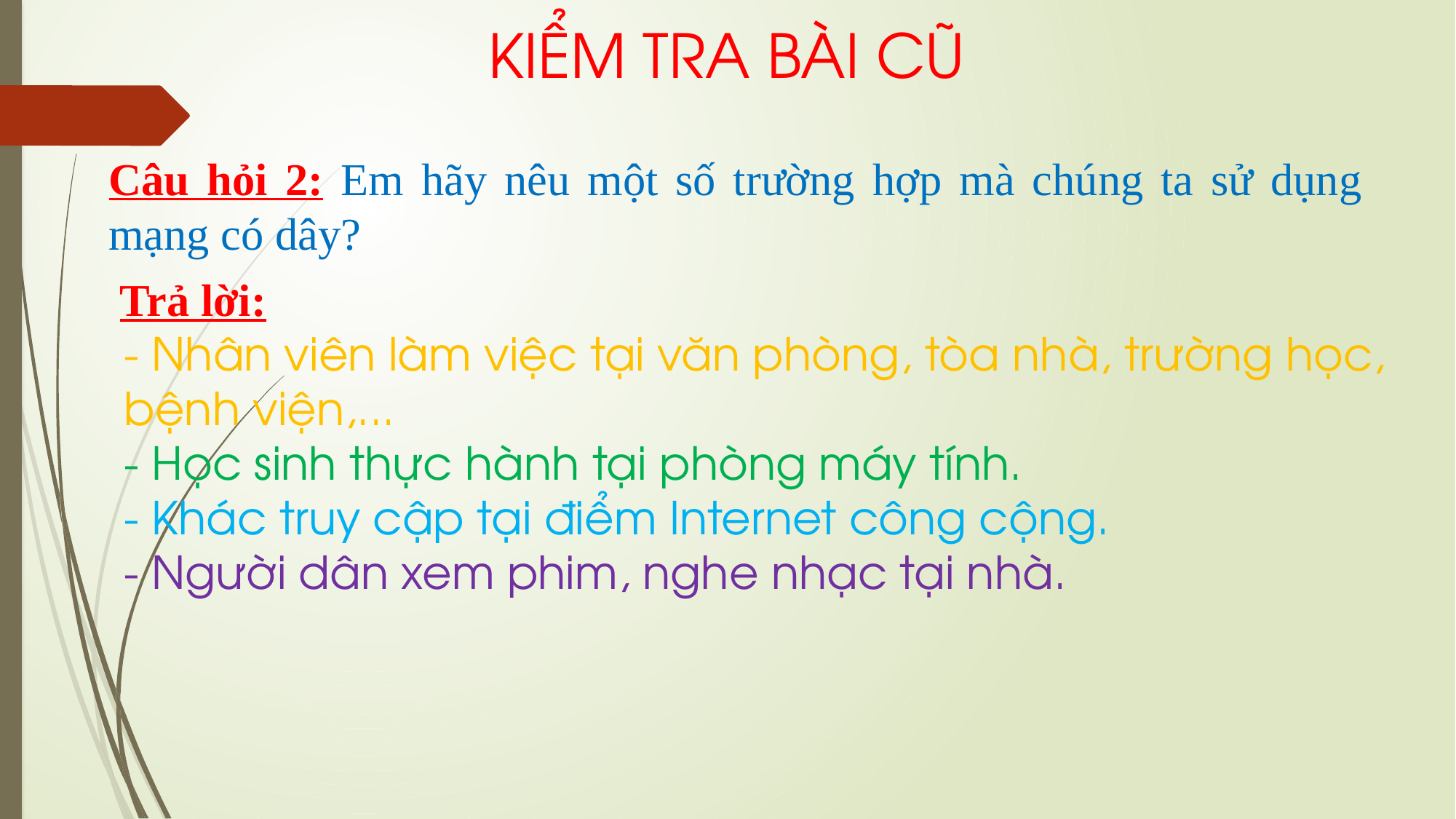

KIỂM TRA BÀI CŨ
Câu hỏi 2: Em hãy nêu một số trường hợp mà chúng ta sử dụng  mạng có dây?
Trả lời:
- Nhân viên làm việc tại văn phòng, tòa nhà, trường học, bệnh viện,...
- Học sinh thực hành tại phòng máy tính.
- Khác truy cập tại điểm Internet công cộng.
- Người dân xem phim, nghe nhạc tại nhà.